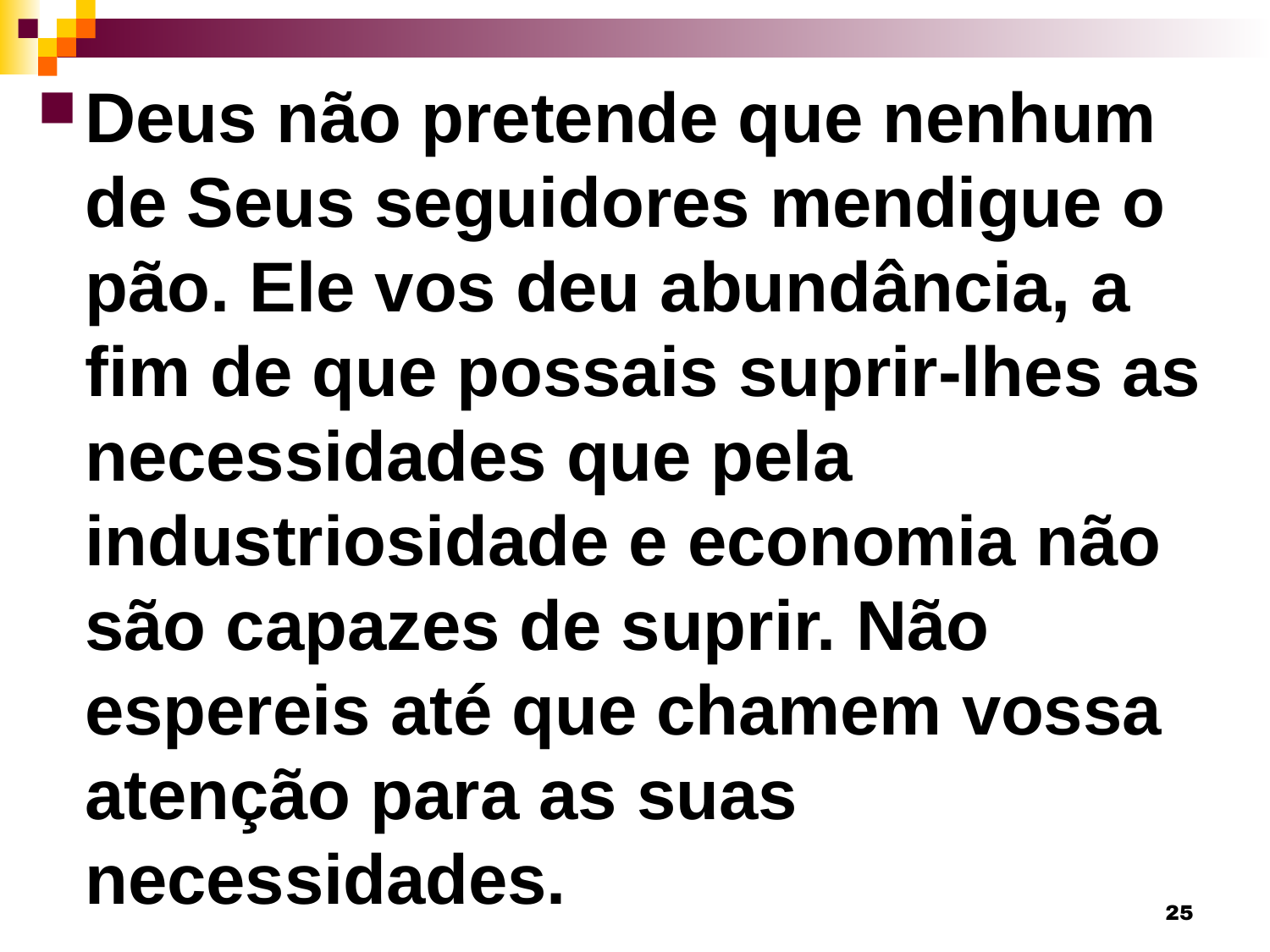

Deus não pretende que nenhum de Seus seguidores mendigue o pão. Ele vos deu abundância, a fim de que possais suprir-lhes as necessidades que pela industriosidade e economia não são capazes de suprir. Não espereis até que chamem vossa atenção para as suas necessidades.
25